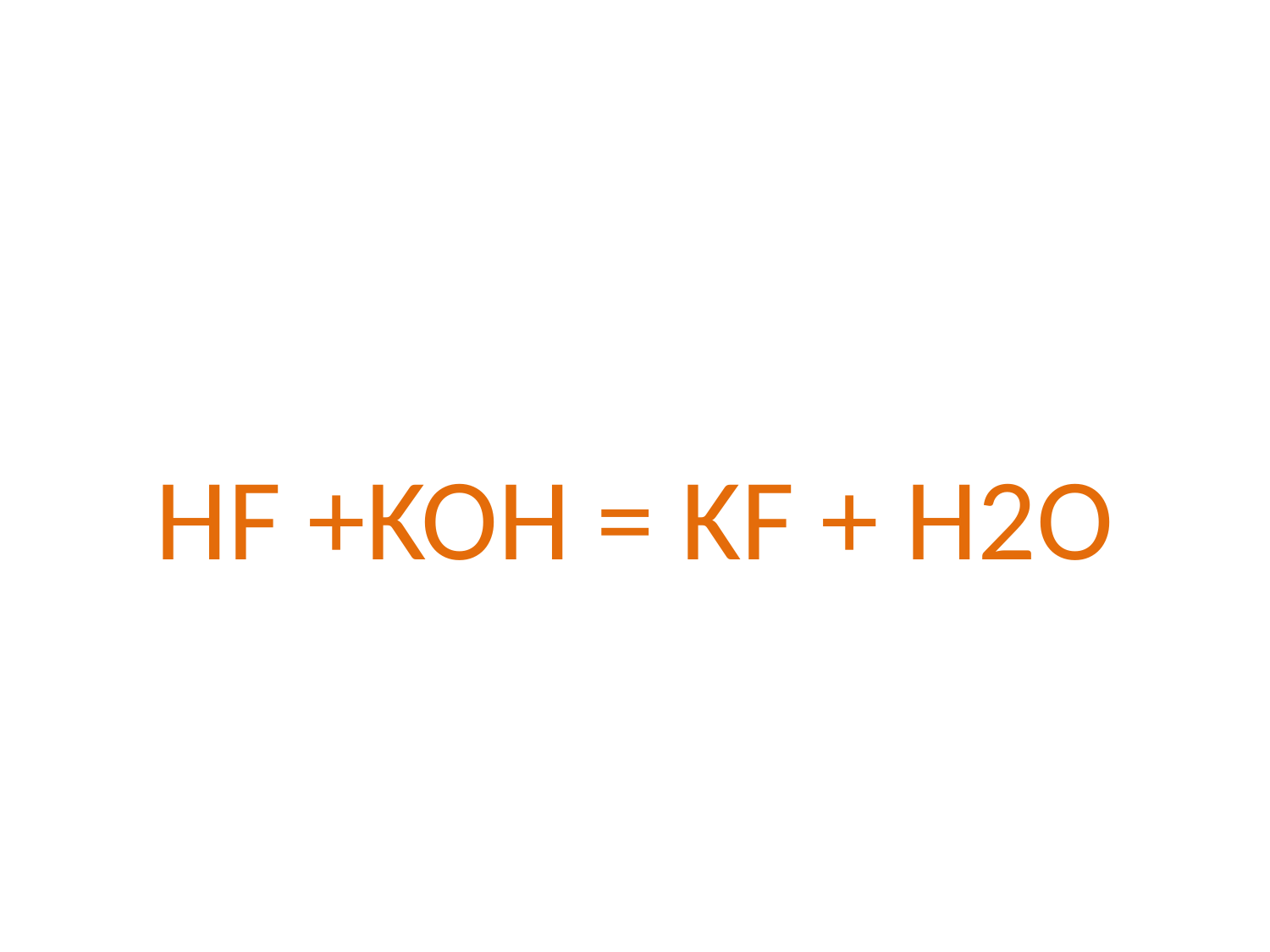

# HF +KOH = KF + H2O